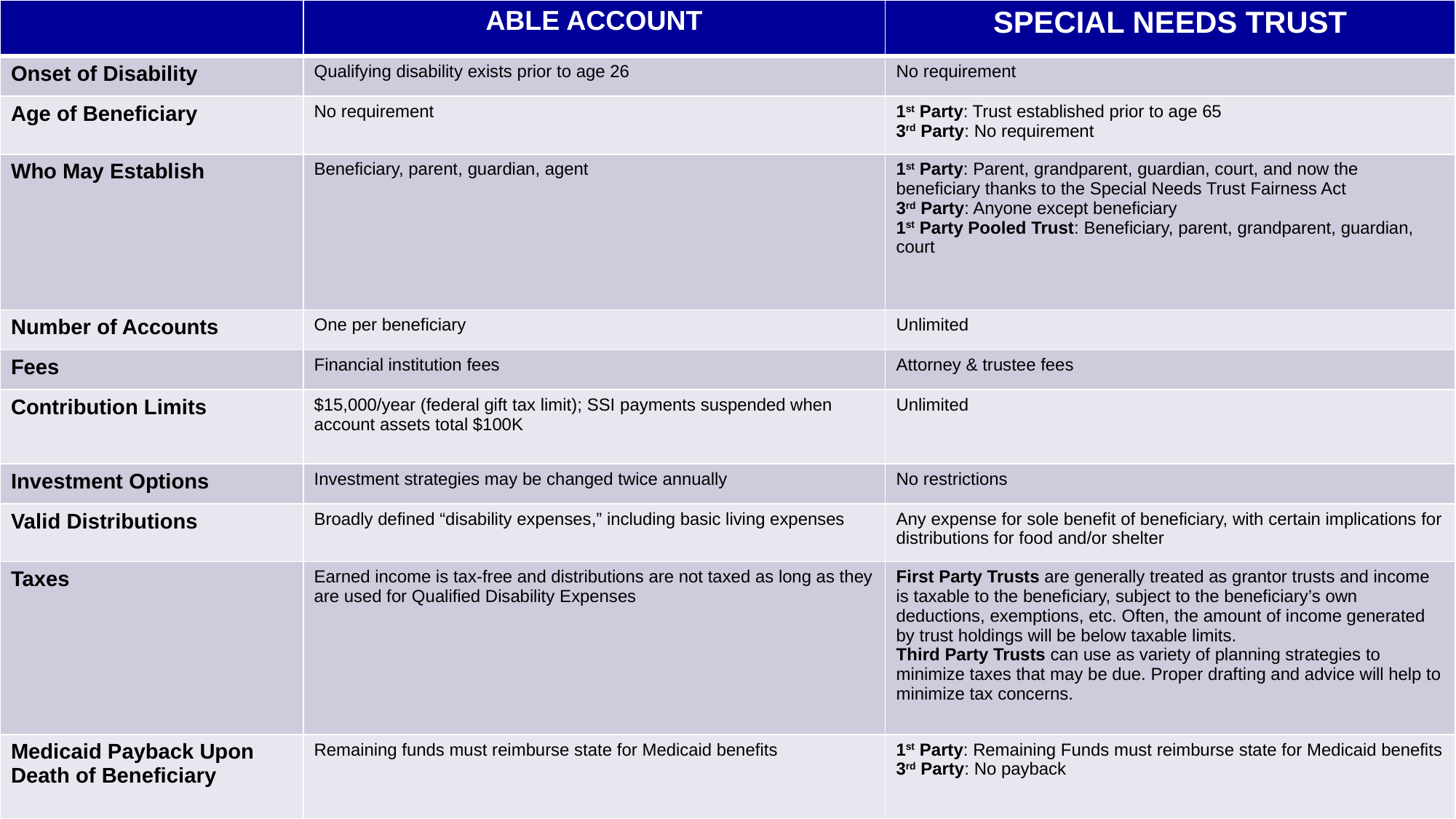

|  | ABLE ACCOUNT | SPECIAL NEEDS TRUST |
| --- | --- | --- |
| Onset of Disability | Qualifying disability exists prior to age 26 | No requirement |
| Age of Beneficiary | No requirement | 1st Party: Trust established prior to age 65 3rd Party: No requirement |
| Who May Establish | Beneficiary, parent, guardian, agent | 1st Party: Parent, grandparent, guardian, court, and now the beneficiary thanks to the Special Needs Trust Fairness Act 3rd Party: Anyone except beneficiary 1st Party Pooled Trust: Beneficiary, parent, grandparent, guardian, court |
| Number of Accounts | One per beneficiary | Unlimited |
| Fees | Financial institution fees | Attorney & trustee fees |
| Contribution Limits | $15,000/year (federal gift tax limit); SSI payments suspended when account assets total $100K | Unlimited |
| Investment Options | Investment strategies may be changed twice annually | No restrictions |
| Valid Distributions | Broadly defined “disability expenses,” including basic living expenses | Any expense for sole benefit of beneficiary, with certain implications for distributions for food and/or shelter |
| Taxes | Earned income is tax-free and distributions are not taxed as long as they are used for Qualified Disability Expenses | First Party Trusts are generally treated as grantor trusts and income is taxable to the beneficiary, subject to the beneficiary’s own deductions, exemptions, etc. Often, the amount of income generated by trust holdings will be below taxable limits. Third Party Trusts can use as variety of planning strategies to minimize taxes that may be due. Proper drafting and advice will help to minimize tax concerns. |
| Medicaid Payback Upon Death of Beneficiary | Remaining funds must reimburse state for Medicaid benefits | 1st Party: Remaining Funds must reimburse state for Medicaid benefits 3rd Party: No payback |